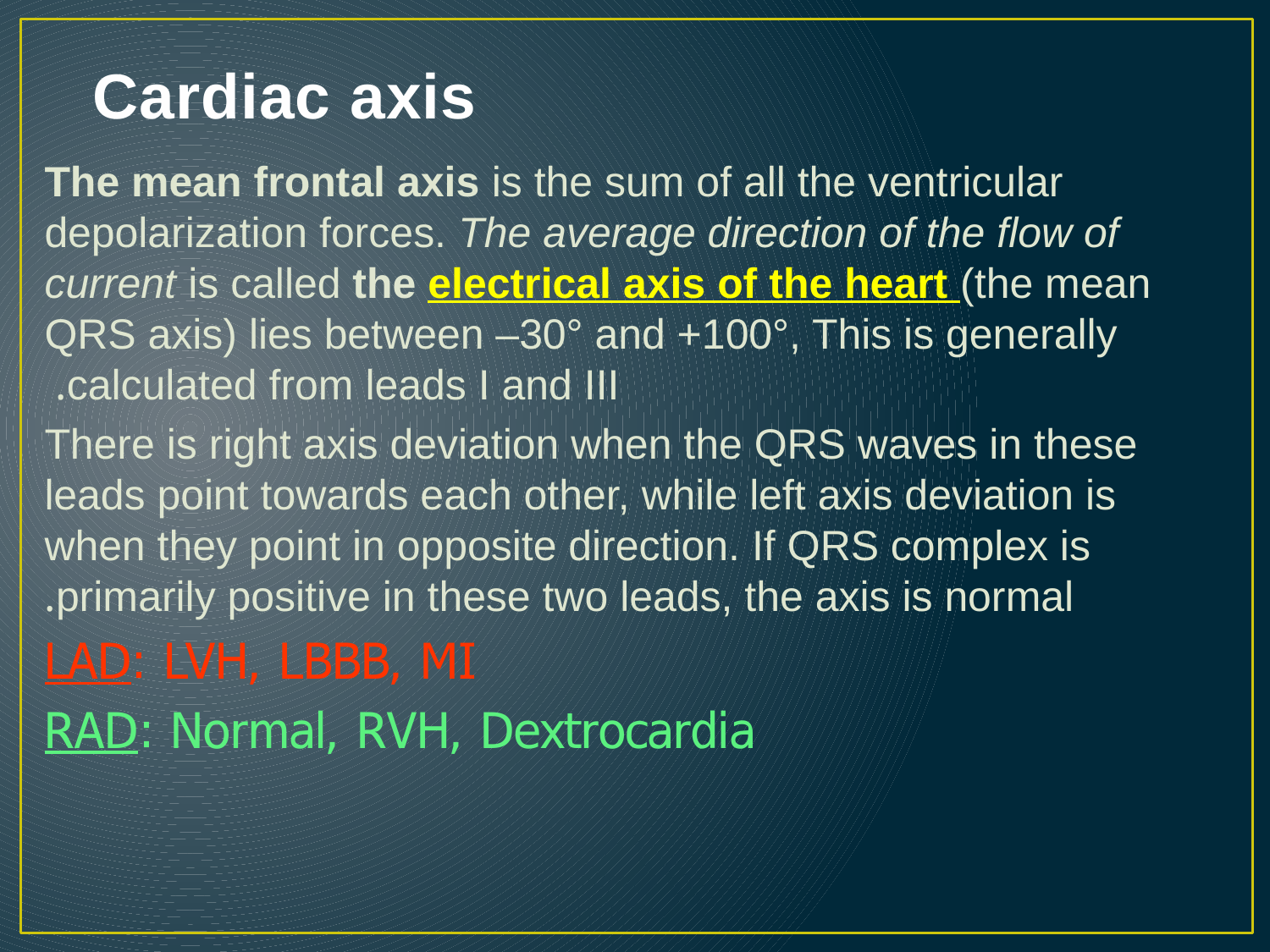

# Cardiac axis
The mean frontal axis is the sum of all the ventricular depolarization forces. The average direction of the flow of current is called the electrical axis of the heart (the mean QRS axis) lies between –30° and +100°, This is generally calculated from leads I and III.
There is right axis deviation when the QRS waves in these leads point towards each other, while left axis deviation is when they point in opposite direction. If QRS complex is primarily positive in these two leads, the axis is normal.
LAD: LVH, LBBB, MI
RAD: Normal, RVH, Dextrocardia